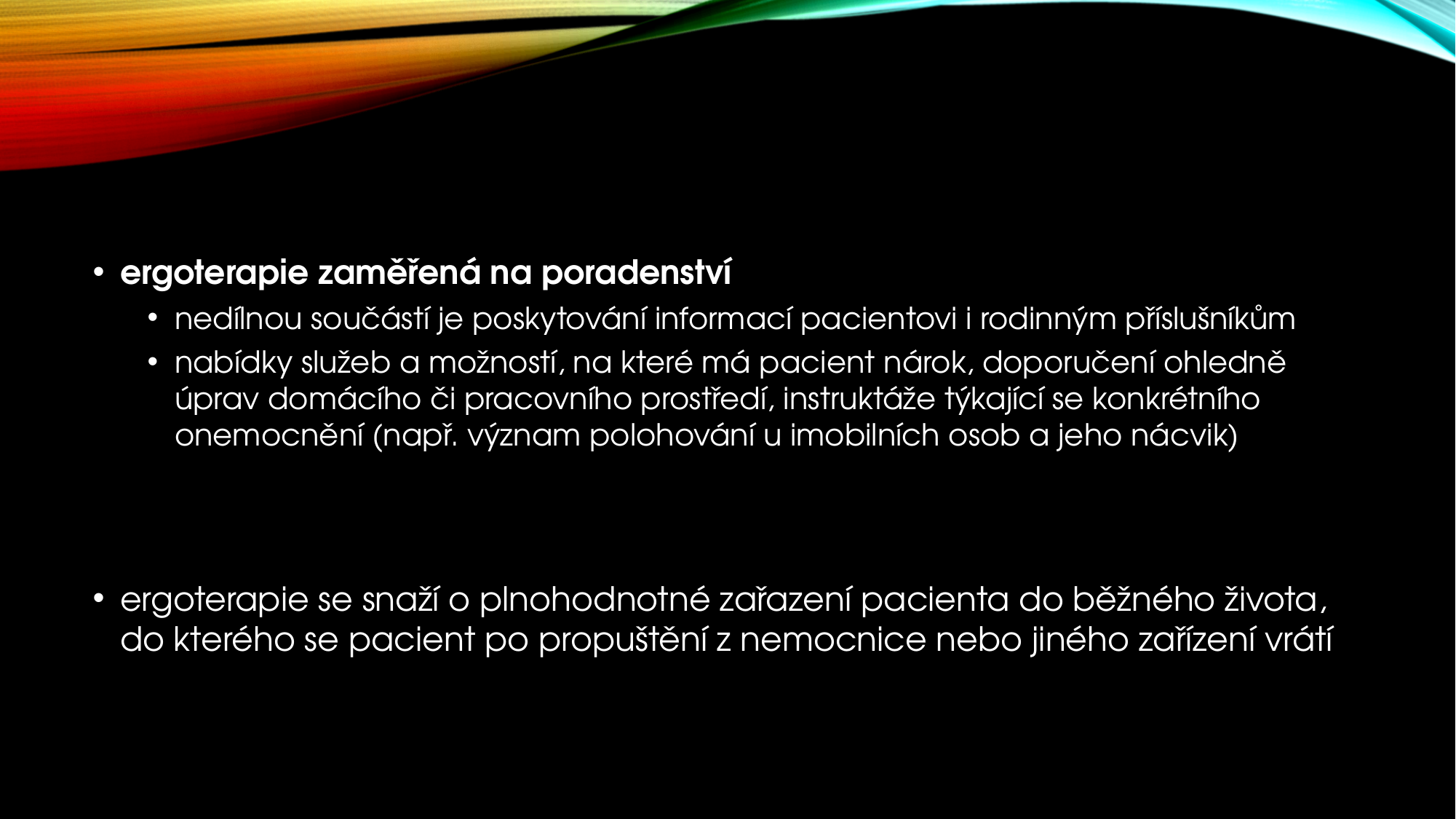

#
ergoterapie zaměřená na poradenství
nedílnou součástí je poskytování informací pacientovi i rodinným příslušníkům
nabídky služeb a možností, na které má pacient nárok, doporučení ohledně úprav domácího či pracovního prostředí, instruktáže týkající se konkrétního onemocnění (např. význam polohování u imobilních osob a jeho nácvik)

ergoterapie se snaží o plnohodnotné zařazení pacienta do běžného života, do kterého se pacient po propuštění z nemocnice nebo jiného zařízení vrátí